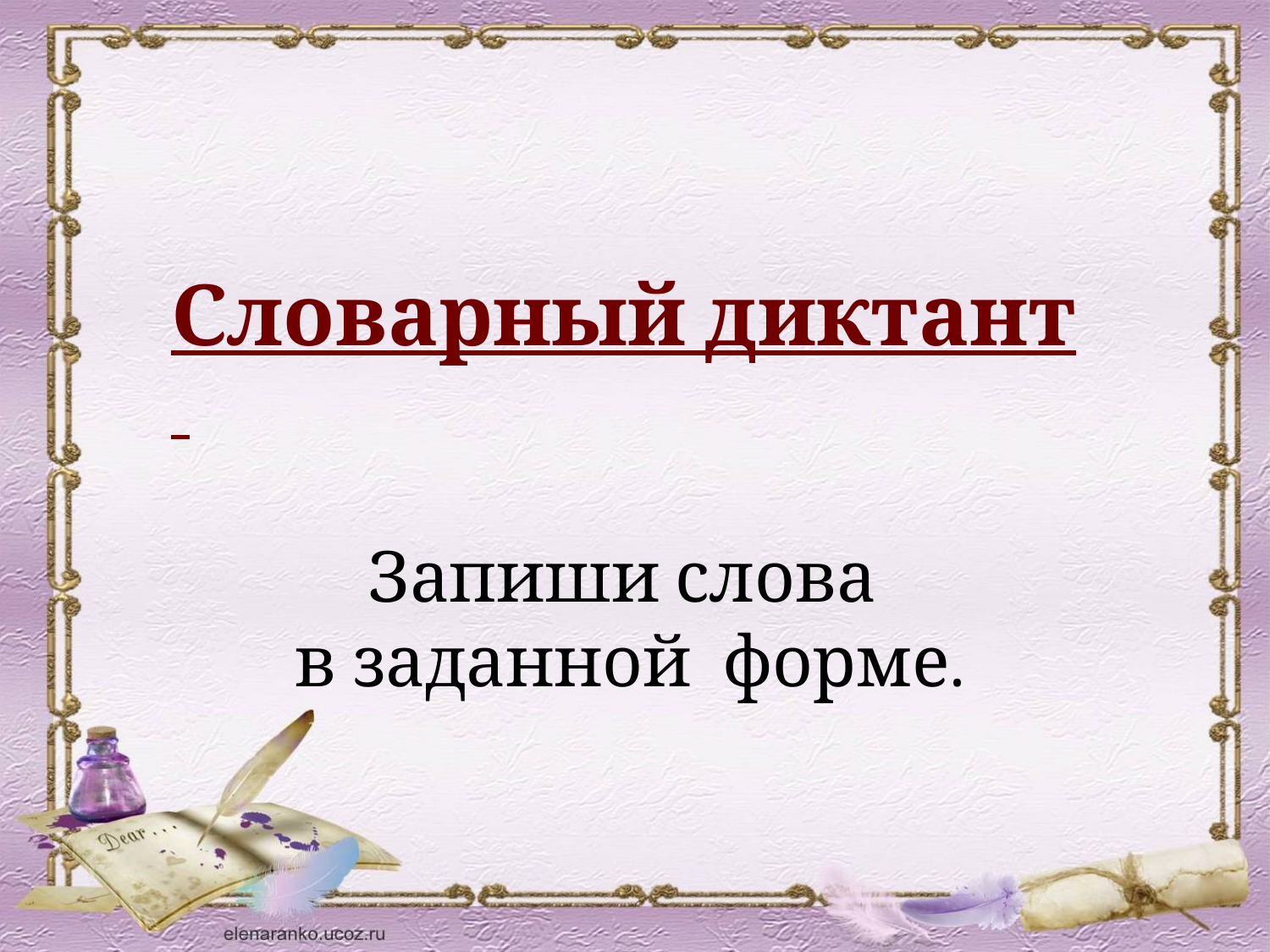

Словарный диктант

Запиши слова
в заданной  форме.